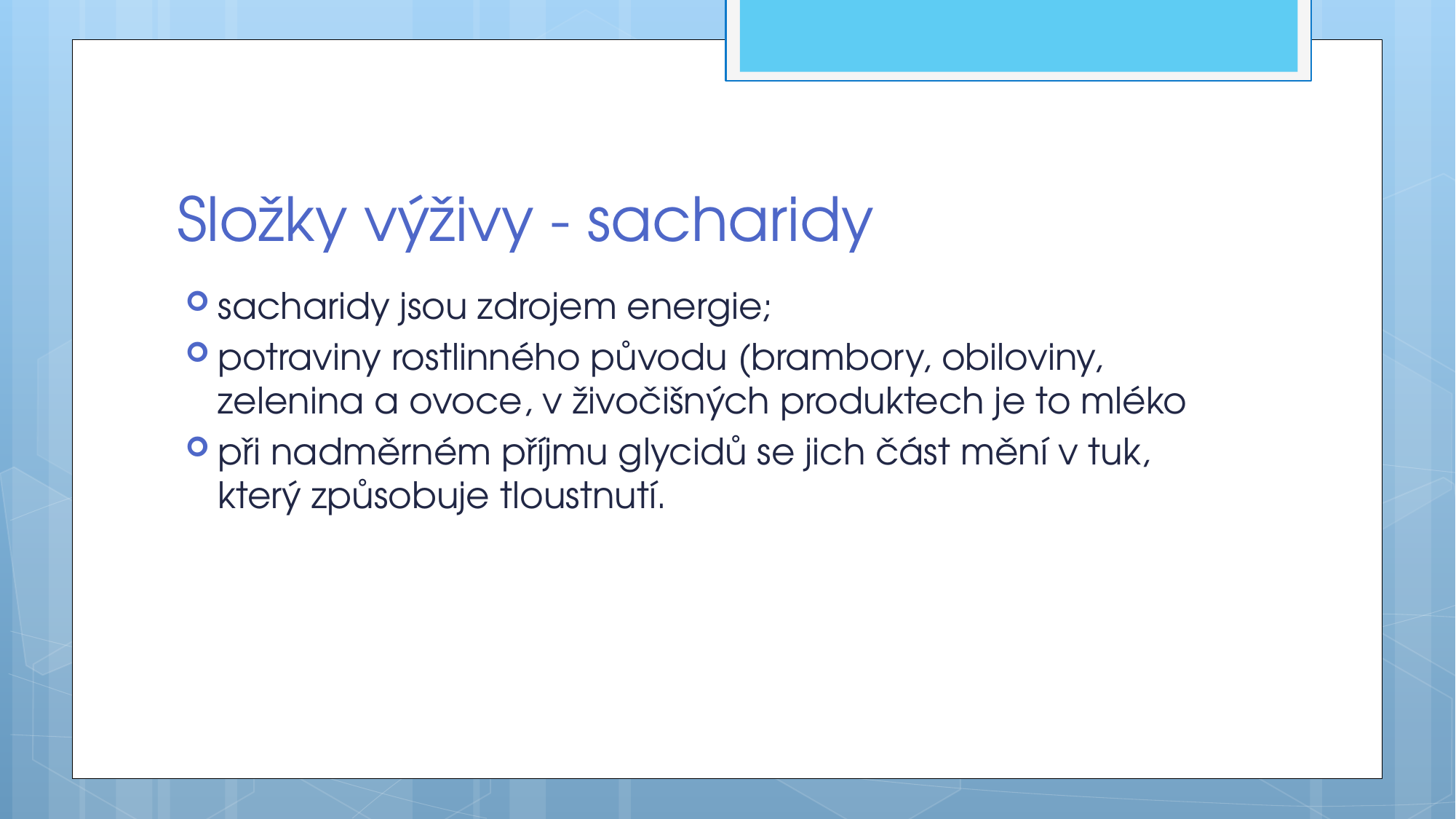

# Složky výživy - sacharidy
sacharidy jsou zdrojem energie;
potraviny rostlinného původu (brambory, obiloviny, zelenina a ovoce, v živočišných produktech je to mléko
při nadměrném příjmu glycidů se jich část mění v tuk, který způsobuje tloustnutí.